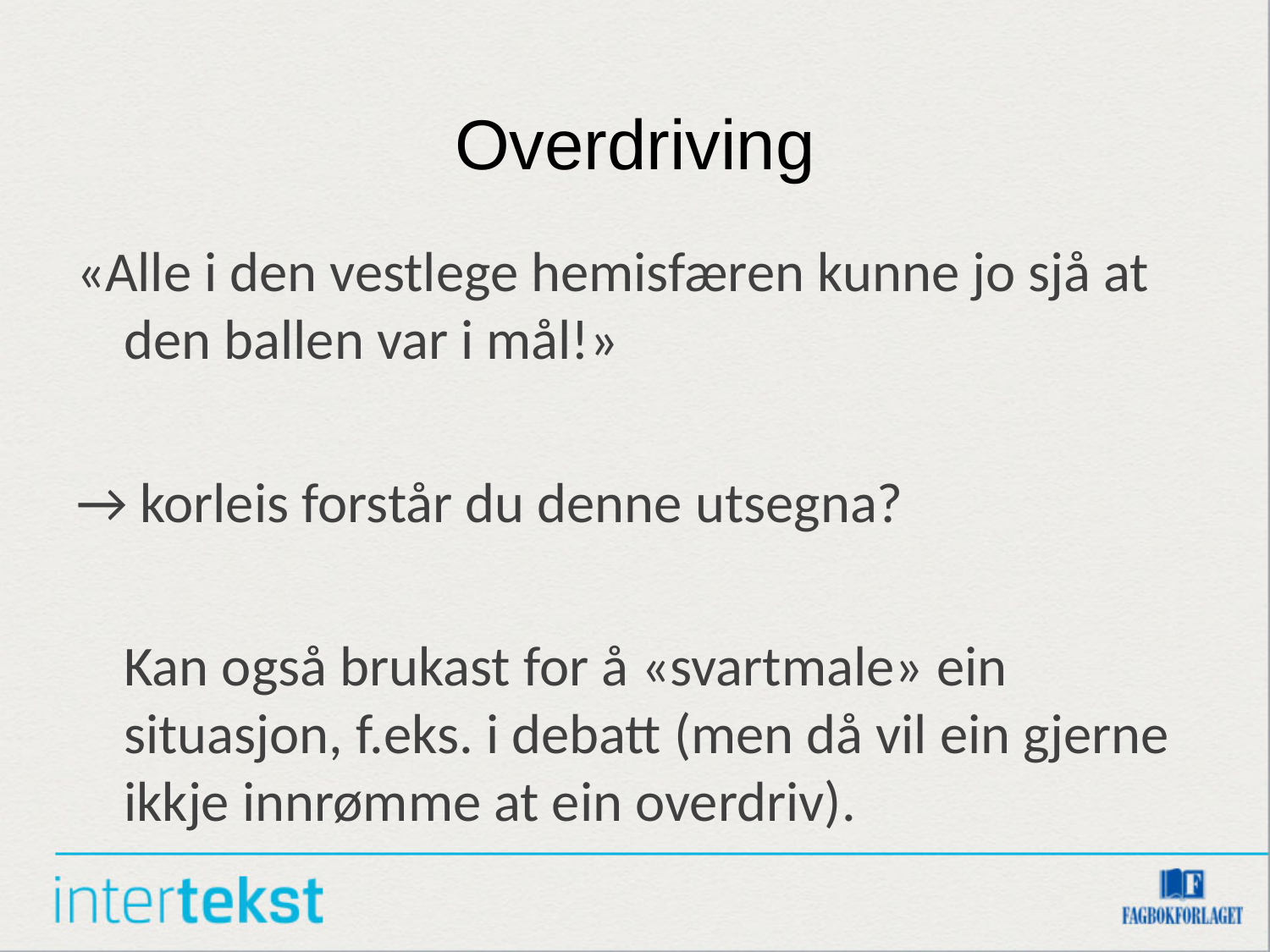

# Overdriving
«Alle i den vestlege hemisfæren kunne jo sjå at den ballen var i mål!»

→ korleis forstår du denne utsegna?

	Kan også brukast for å «svartmale» ein situasjon, f.eks. i debatt (men då vil ein gjerne ikkje innrømme at ein overdriv).